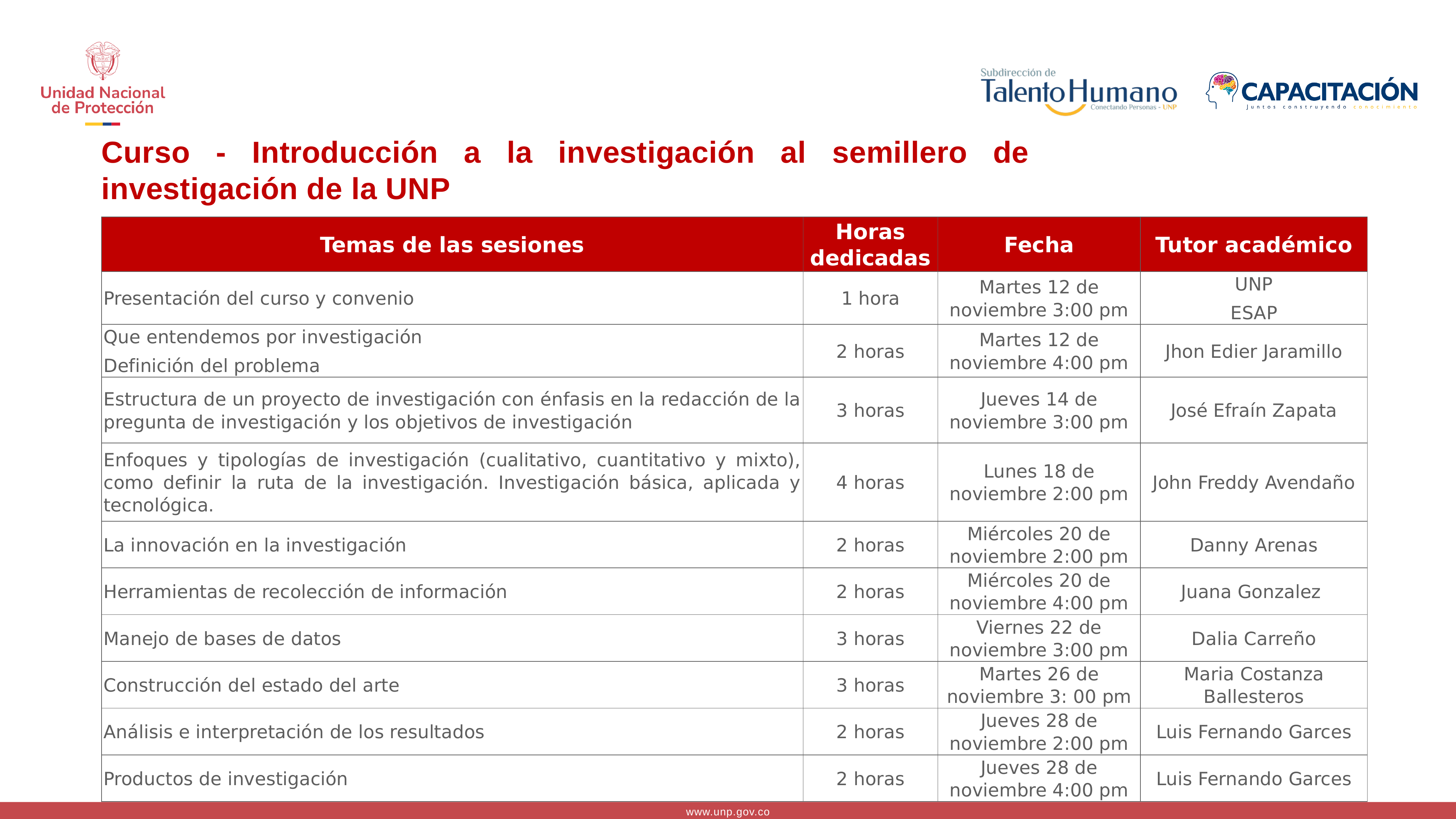

Curso - Introducción a la investigación al semillero de investigación de la UNP
| Temas de las sesiones | Horas dedicadas | Fecha | Tutor académico |
| --- | --- | --- | --- |
| Presentación del curso y convenio | 1 hora | Martes 12 de noviembre 3:00 pm | UNP ESAP |
| Que entendemos por investigación Definición del problema | 2 horas | Martes 12 de noviembre 4:00 pm | Jhon Edier Jaramillo |
| Estructura de un proyecto de investigación con énfasis en la redacción de la pregunta de investigación y los objetivos de investigación | 3 horas | Jueves 14 de noviembre 3:00 pm | José Efraín Zapata |
| Enfoques y tipologías de investigación (cualitativo, cuantitativo y mixto), como definir la ruta de la investigación. Investigación básica, aplicada y tecnológica. | 4 horas | Lunes 18 de noviembre 2:00 pm | John Freddy Avendaño |
| La innovación en la investigación | 2 horas | Miércoles 20 de noviembre 2:00 pm | Danny Arenas |
| Herramientas de recolección de información | 2 horas | Miércoles 20 de noviembre 4:00 pm | Juana Gonzalez |
| Manejo de bases de datos | 3 horas | Viernes 22 de noviembre 3:00 pm | Dalia Carreño |
| Construcción del estado del arte | 3 horas | Martes 26 de noviembre 3: 00 pm | Maria Costanza Ballesteros |
| Análisis e interpretación de los resultados | 2 horas | Jueves 28 de noviembre 2:00 pm | Luis Fernando Garces |
| Productos de investigación | 2 horas | Jueves 28 de noviembre 4:00 pm | Luis Fernando Garces |